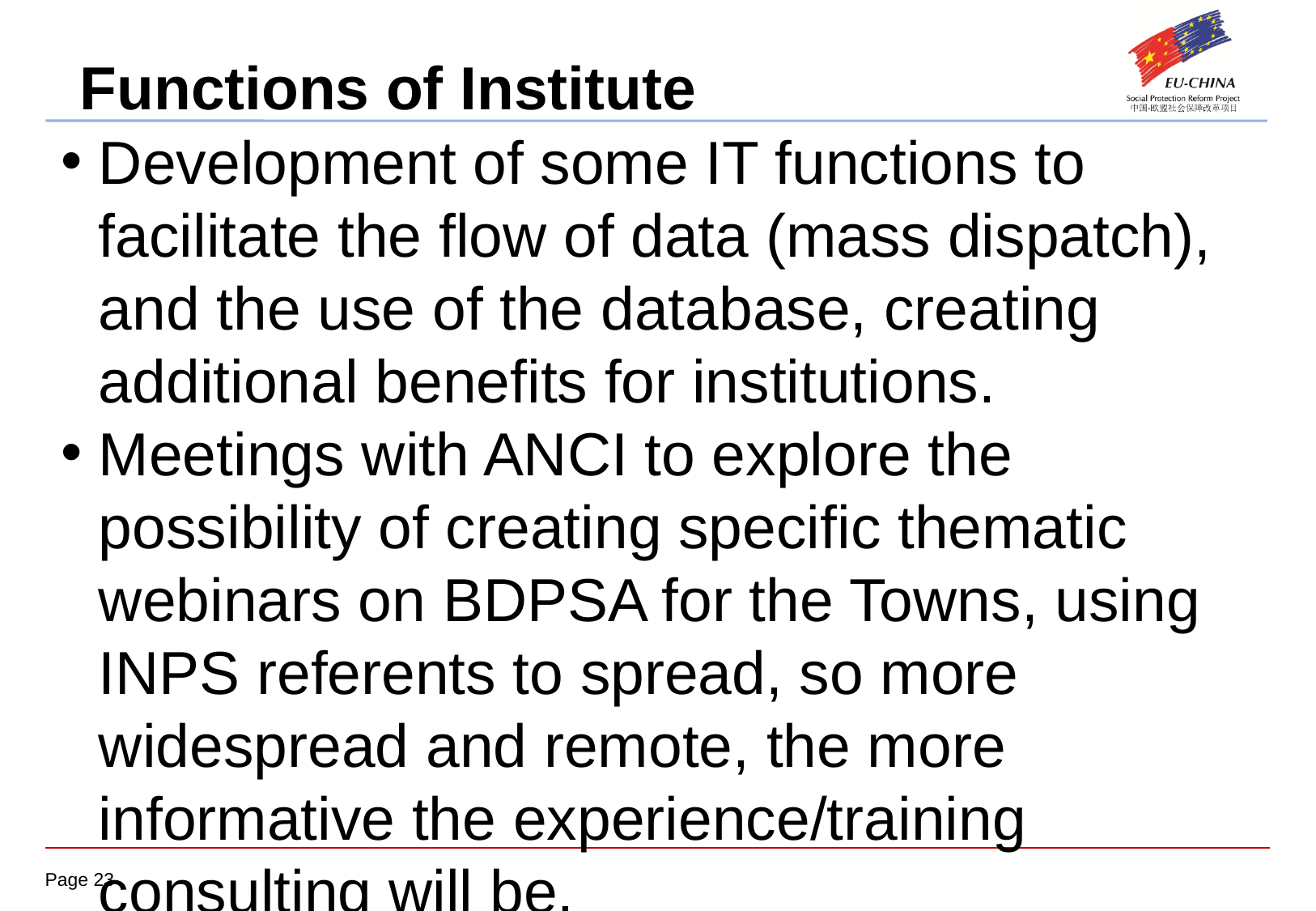

Functions of Institute

Development of some IT functions to facilitate the flow of data (mass dispatch), and the use of the database, creating additional benefits for institutions.
Meetings with ANCI to explore the possibility of creating specific thematic webinars on BDPSA for the Towns, using INPS referents to spread, so more widespread and remote, the more informative the experience/training consulting will be.